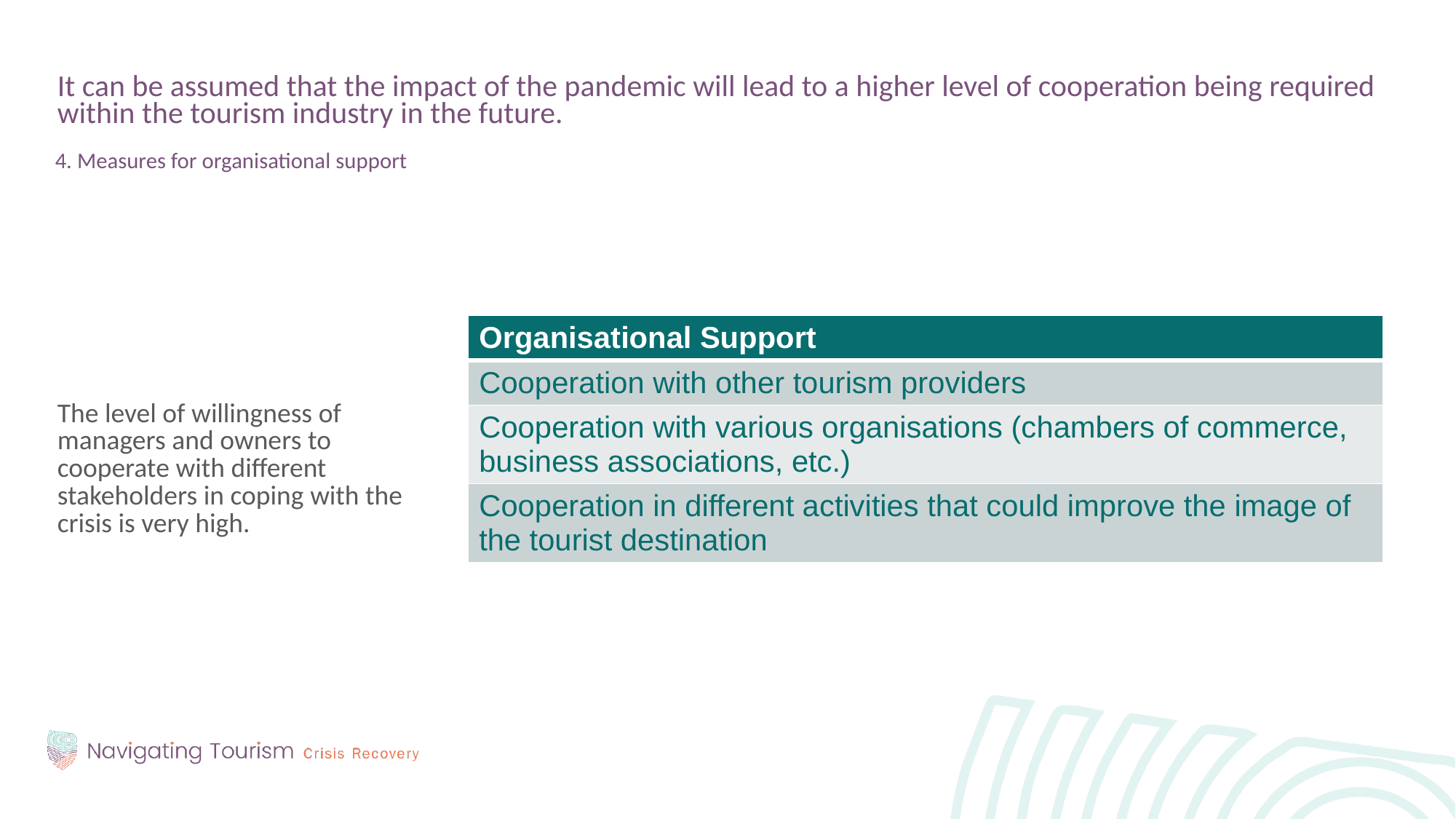

It can be assumed that the impact of the pandemic will lead to a higher level of cooperation being required within the tourism industry in the future.

4. Measures for organisational support
The level of willingness of managers and owners to cooperate with different stakeholders in coping with the crisis is very high.

| Organisational Support |
| --- |
| Cooperation with other tourism providers |
| Cooperation with various organisations (chambers of commerce, business associations, etc.) |
| Cooperation in different activities that could improve the image of the tourist destination |